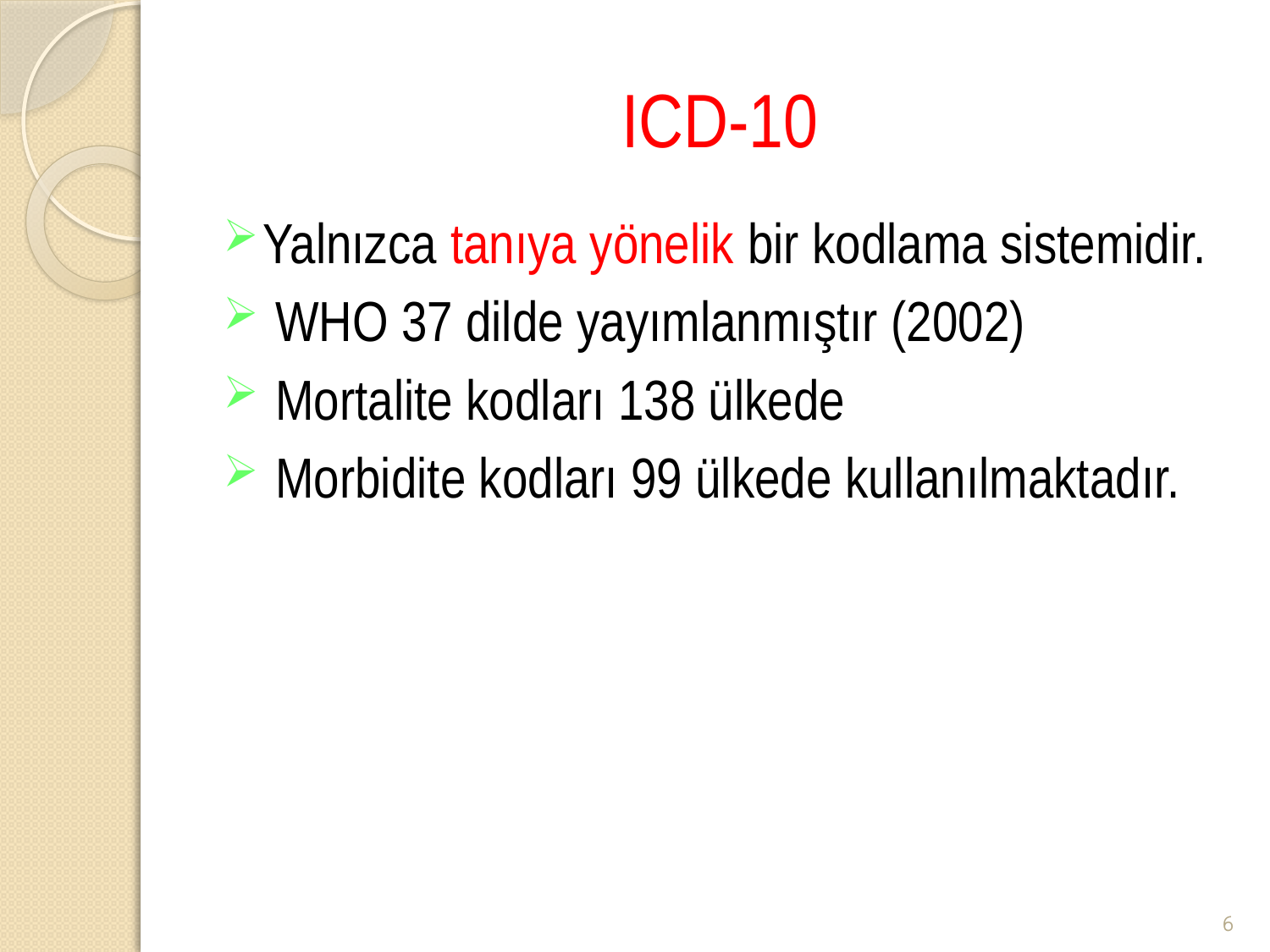

# ICD-10
Yalnızca tanıya yönelik bir kodlama sistemidir.
 WHO 37 dilde yayımlanmıştır (2002)
 Mortalite kodları 138 ülkede
 Morbidite kodları 99 ülkede kullanılmaktadır.

6